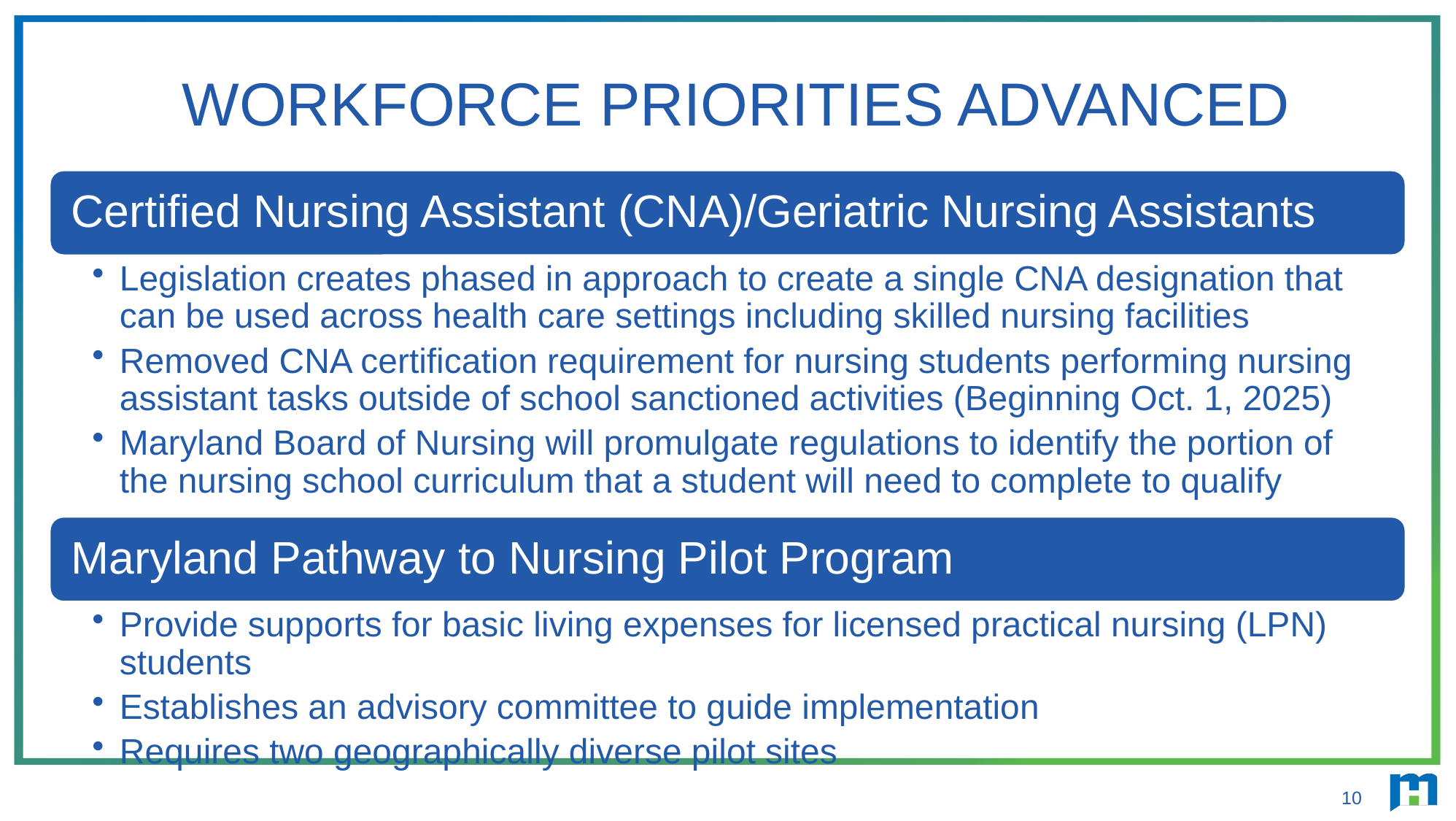

# Workforce Priorities Advanced
Certified Nursing Assistant (CNA)/Geriatric Nursing Assistants
Legislation creates phased in approach to create a single CNA designation that can be used across health care settings including skilled nursing facilities
Removed CNA certification requirement for nursing students performing nursing assistant tasks outside of school sanctioned activities (Beginning Oct. 1, 2025)
Maryland Board of Nursing will promulgate regulations to identify the portion of the nursing school curriculum that a student will need to complete to qualify
Maryland Pathway to Nursing Pilot Program
Provide supports for basic living expenses for licensed practical nursing (LPN) students
Establishes an advisory committee to guide implementation
Requires two geographically diverse pilot sites
10